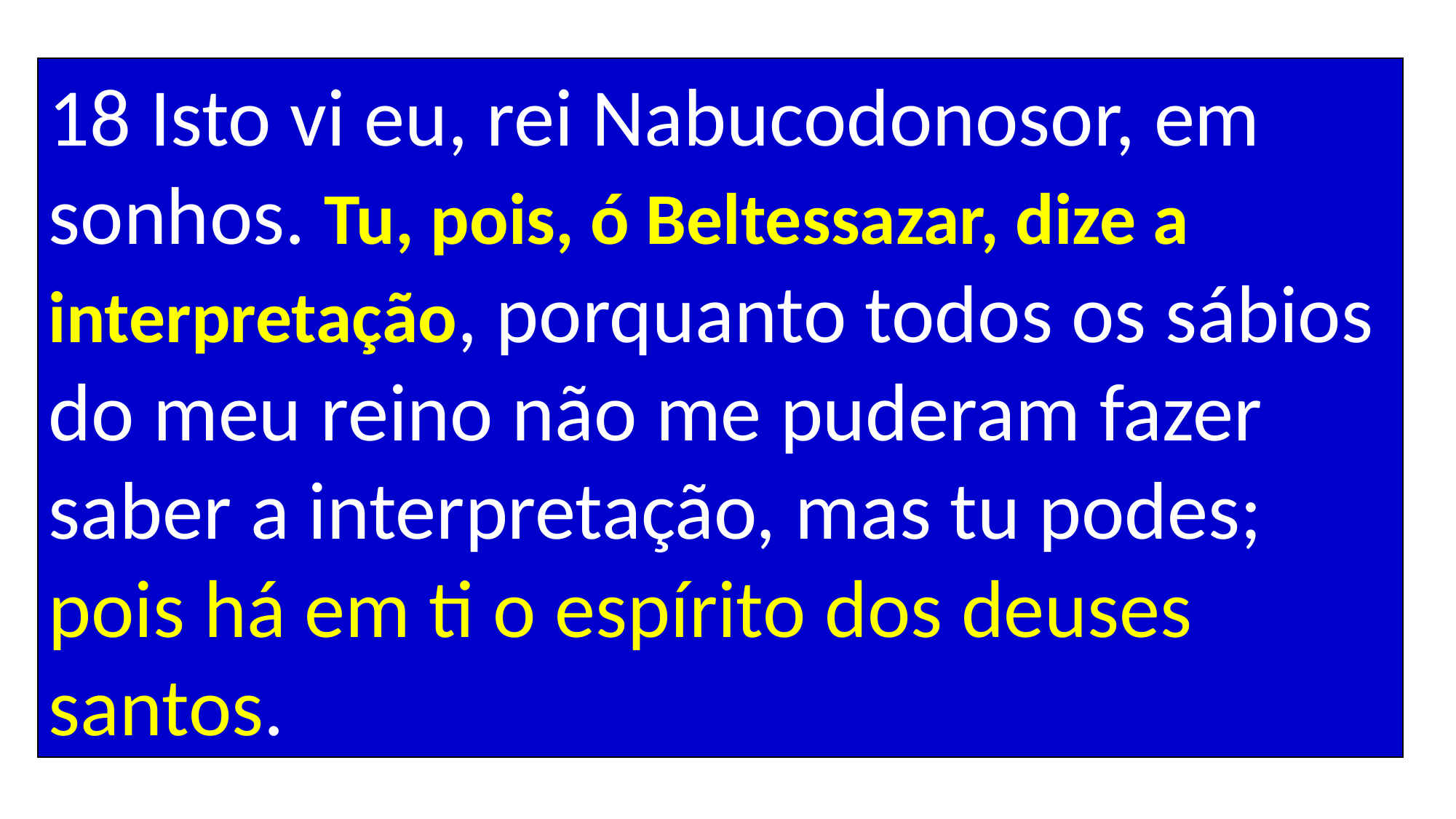

18 Isto vi eu, rei Nabucodonosor, em sonhos. Tu, pois, ó Beltessazar, dize a interpretação, porquanto todos os sábios do meu reino não me puderam fazer saber a interpretação, mas tu podes; pois há em ti o espírito dos deuses santos.